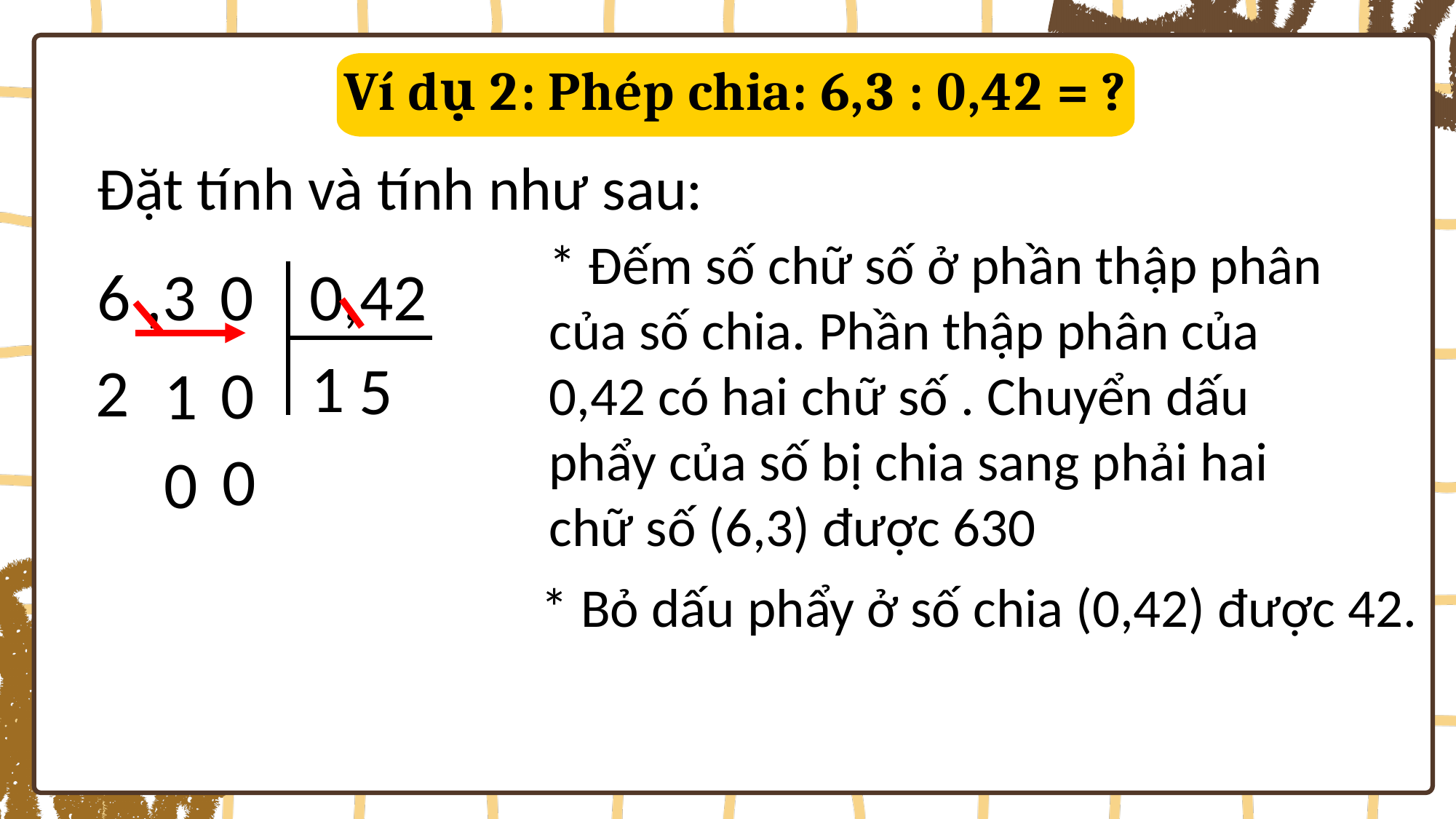

Ví dụ 2: Phép chia: 6,3 : 0,42 = ?

Đặt tính và tính như sau:
* Đếm số chữ số ở phần thập phân của số chia. Phần thập phân của 0,42 có hai chữ số . Chuyển dấu phẩy của số bị chia sang phải hai chữ số (6,3) được 630
6 ,3
0,42
0
1
5
2
0
1
0
0
* Bỏ dấu phẩy ở số chia (0,42) được 42.